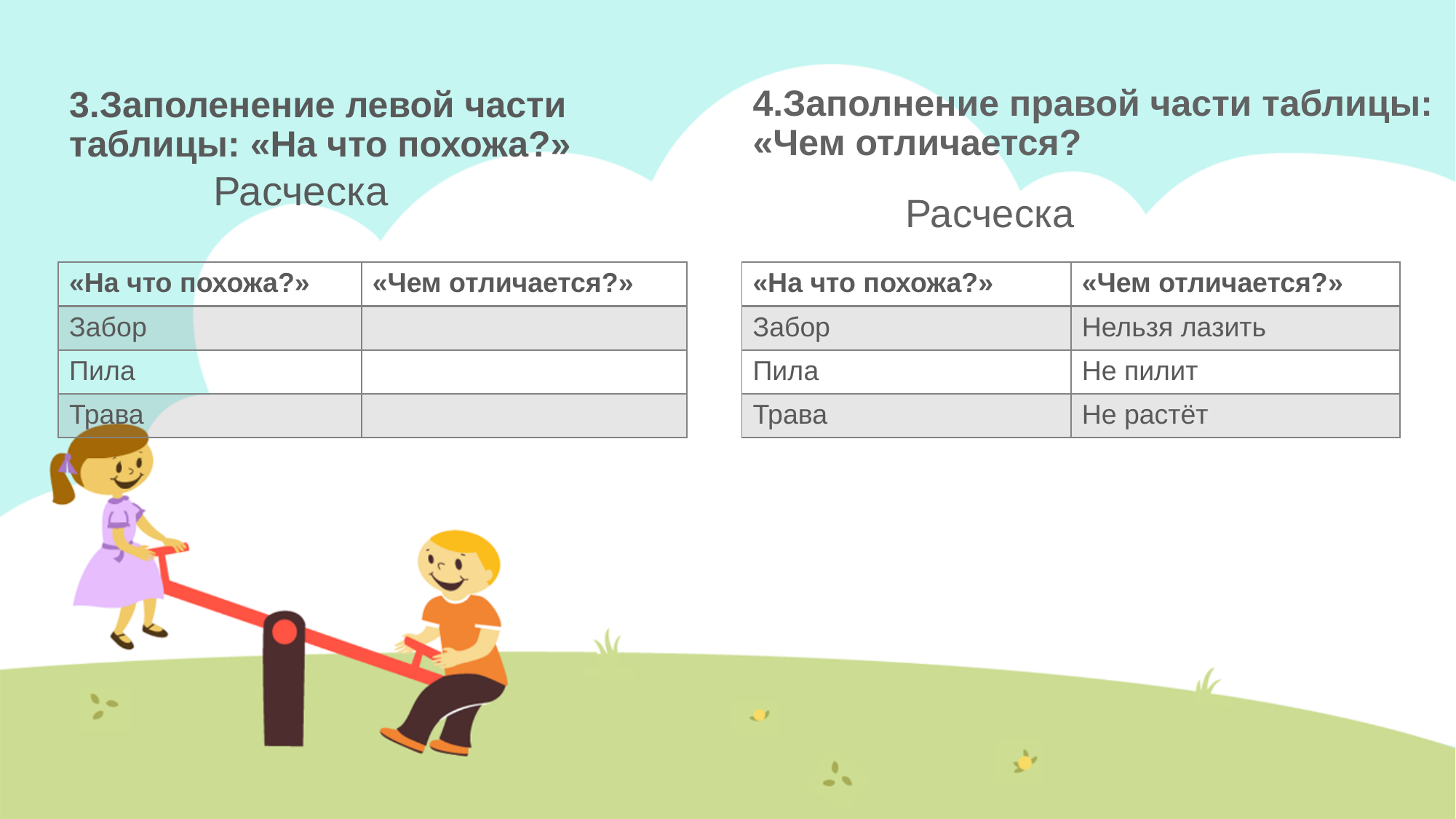

# 3.Заполенение левой части таблицы: «На что похожа?» Расческа
4.Заполнение правой части таблицы:    «Чем отличается?
              Расческа
| «На что похожа?» | «Чем отличается?» |
| --- | --- |
| Забор |  |
| Пила |  |
| Трава |  |
| «На что похожа?» | «Чем отличается?» |
| --- | --- |
| Забор | Нельзя лазить |
| Пила | Не пилит |
| Трава | Не растёт |